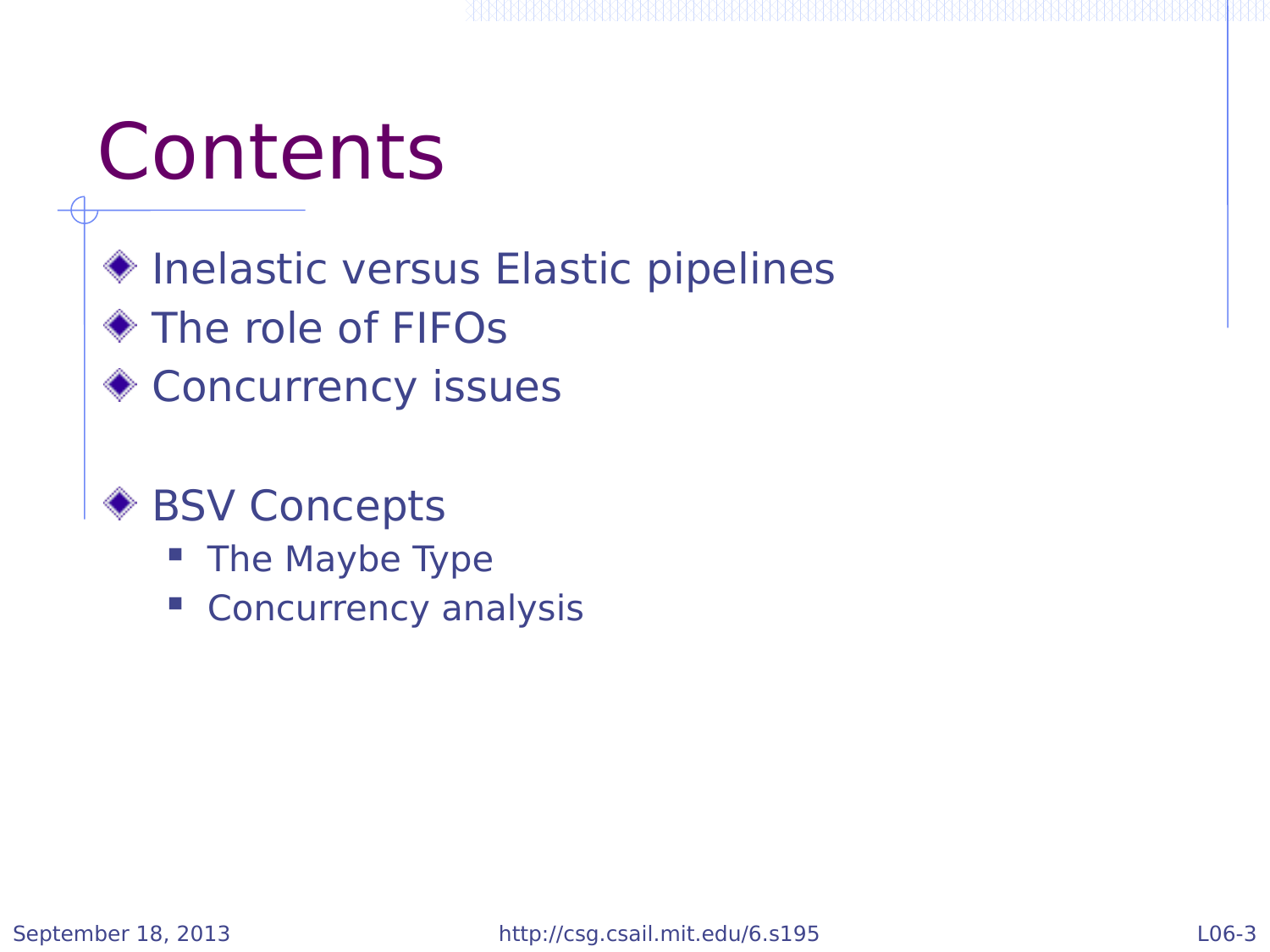

# Contents
Inelastic versus Elastic pipelines
The role of FIFOs
Concurrency issues

BSV Concepts
The Maybe Type
Concurrency analysis
http://csg.csail.mit.edu/6.s195
L06-3
September 18, 2013